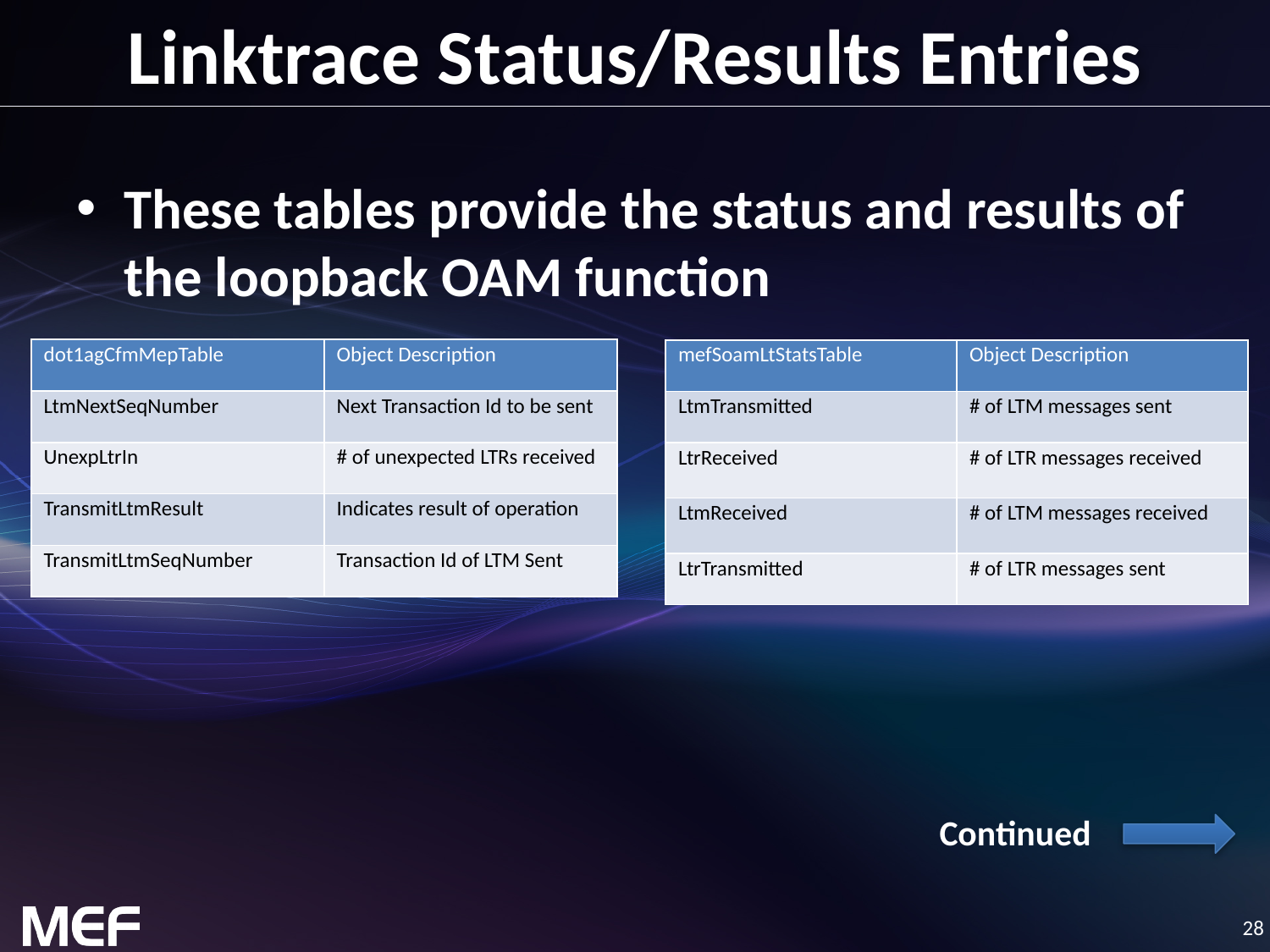

# Linktrace Status/Results Entries
These tables provide the status and results of the loopback OAM function
| dot1agCfmMepTable | Object Description |
| --- | --- |
| LtmNextSeqNumber | Next Transaction Id to be sent |
| UnexpLtrIn | # of unexpected LTRs received |
| TransmitLtmResult | Indicates result of operation |
| TransmitLtmSeqNumber | Transaction Id of LTM Sent |
| mefSoamLtStatsTable | Object Description |
| --- | --- |
| LtmTransmitted | # of LTM messages sent |
| LtrReceived | # of LTR messages received |
| LtmReceived | # of LTM messages received |
| LtrTransmitted | # of LTR messages sent |
Continued